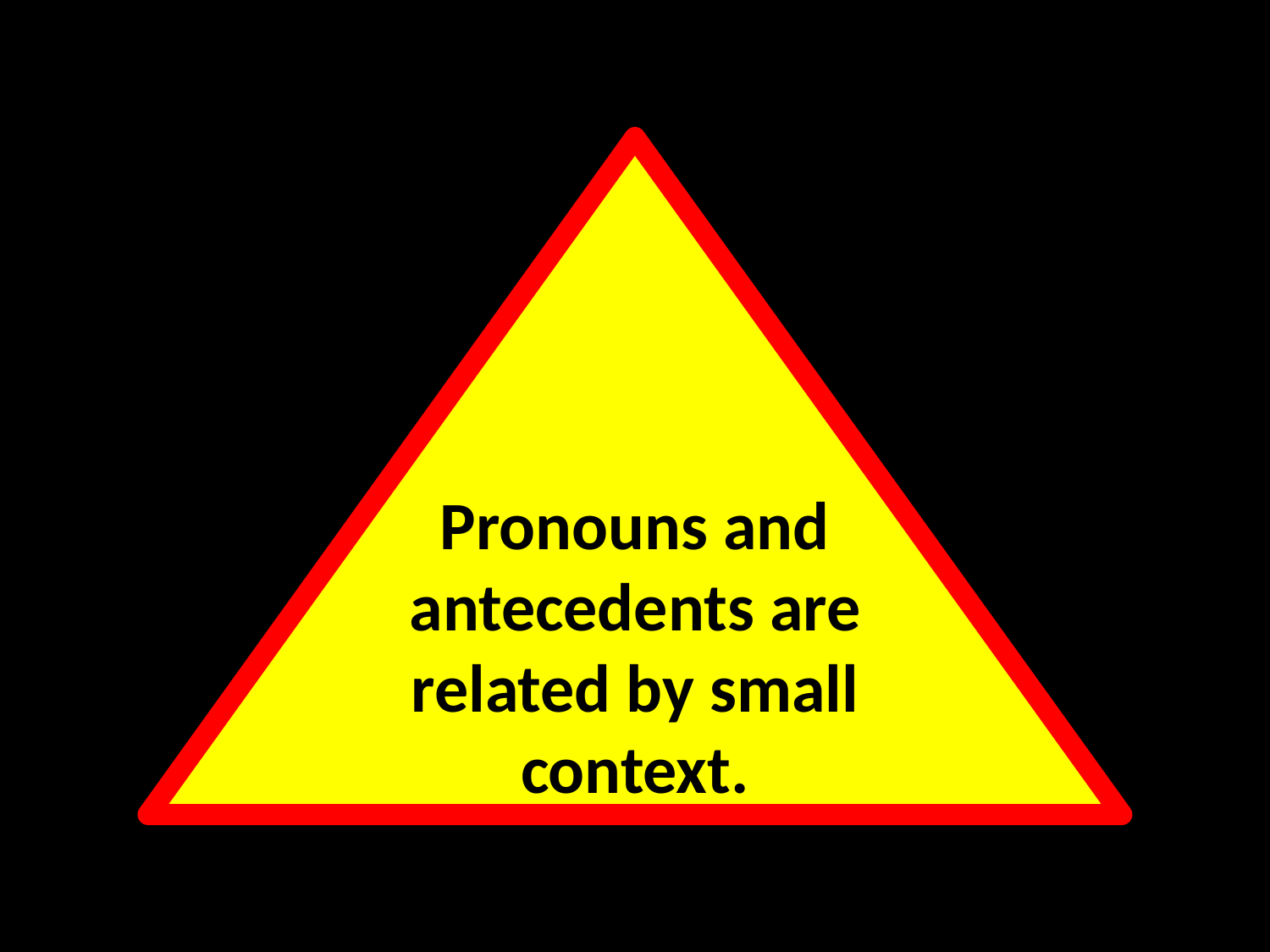

Pronouns and antecedents are related by small context.